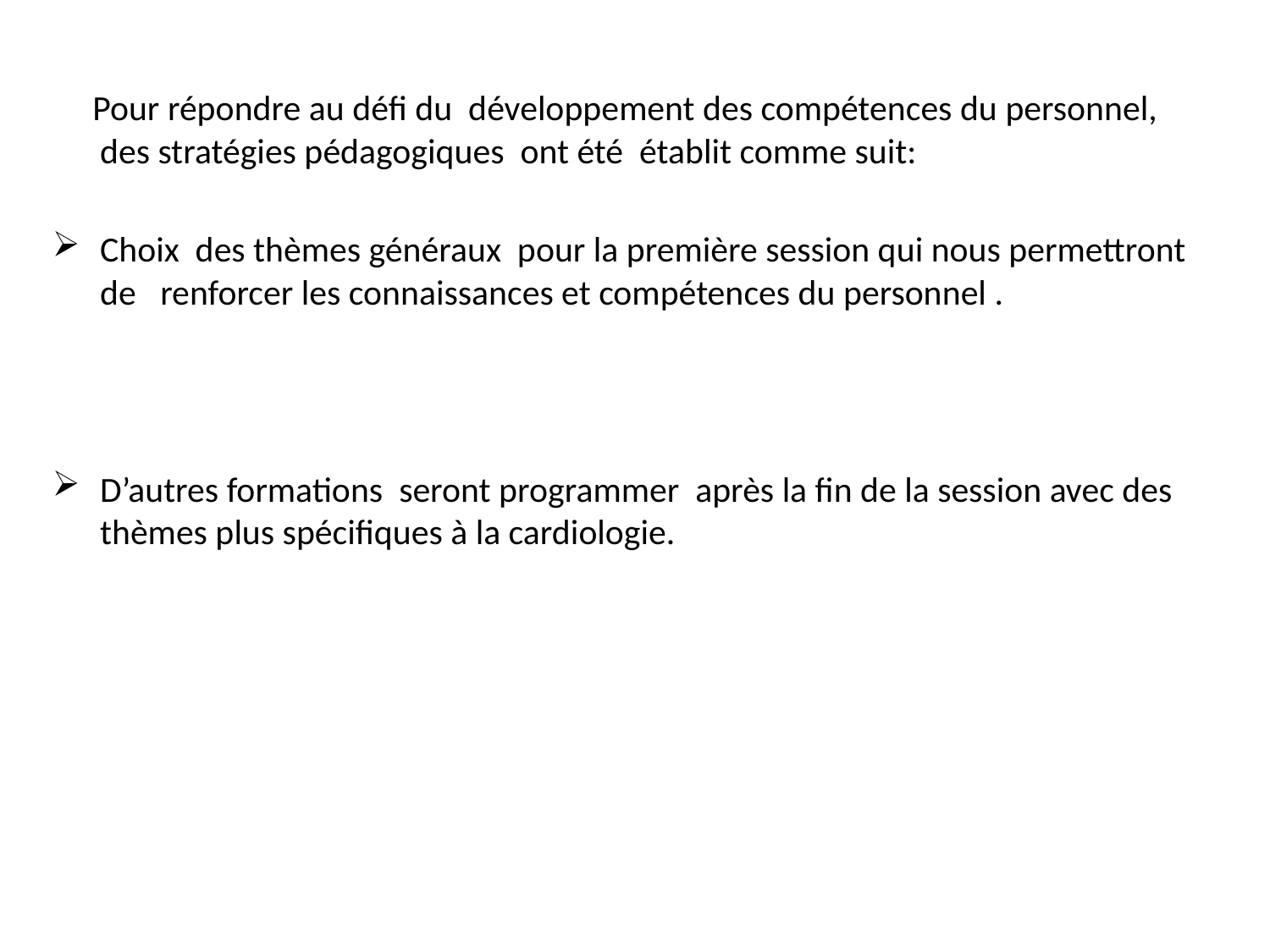

Pour répondre au défi du  développement des compétences du personnel,   des stratégies pédagogiques  ont été  établit comme suit:

Choix  des thèmes généraux  pour la première session qui nous permettront de   renforcer les connaissances et compétences du personnel .

D’autres formations  seront programmer  après la fin de la session avec des thèmes plus spécifiques à la cardiologie.